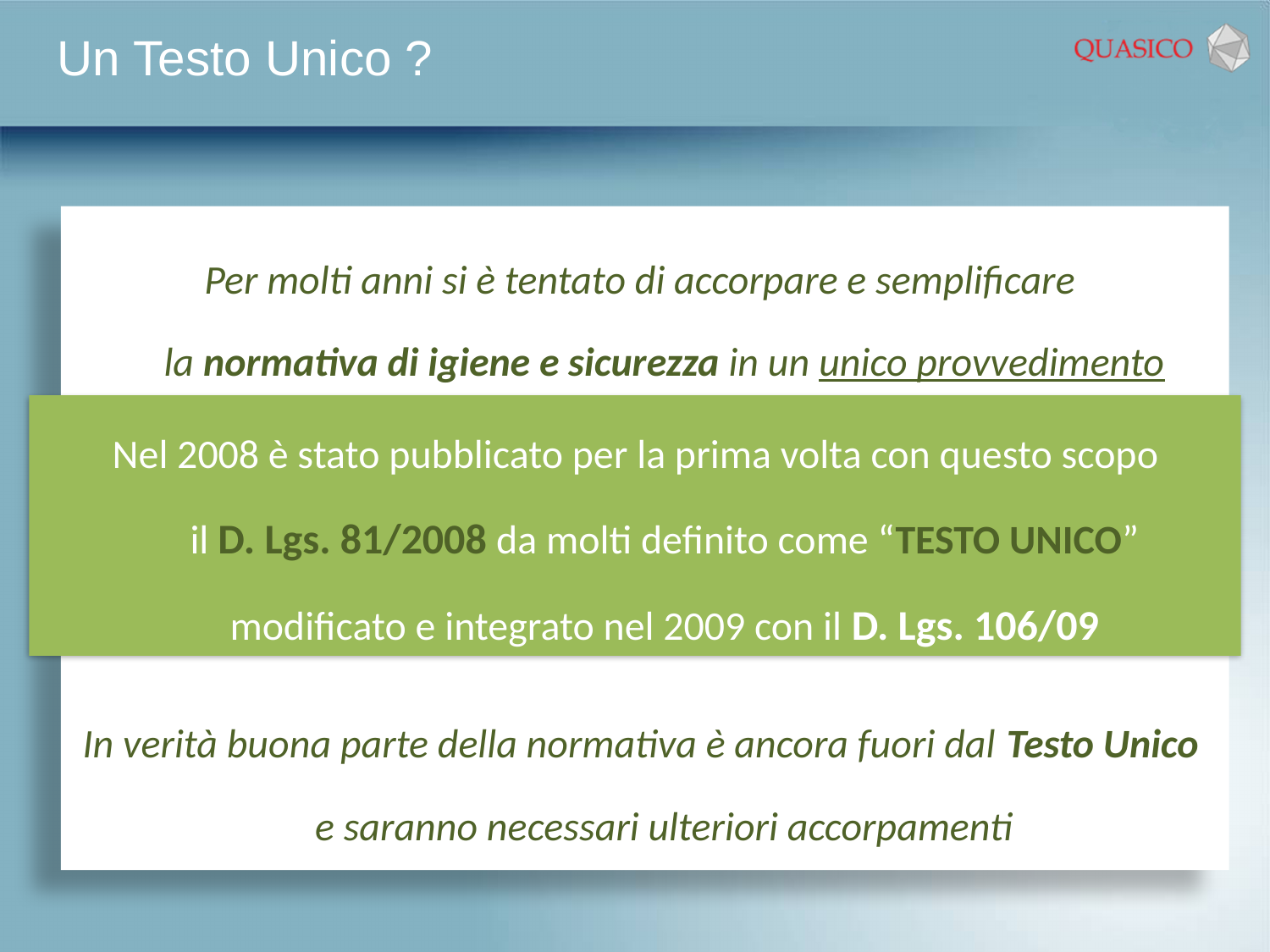

Un Testo Unico ?

Per molti anni si è tentato di accorpare e semplificare
la normativa di igiene e sicurezza in un unico provvedimento
Nel 2008 è stato pubblicato per la prima volta con questo scopo
il D. Lgs. 81/2008 da molti definito come “TESTO UNICO” modificato e integrato nel 2009 con il D. Lgs. 106/09

In verità buona parte della normativa è ancora fuori dal Testo Unico e saranno necessari ulteriori accorpamenti